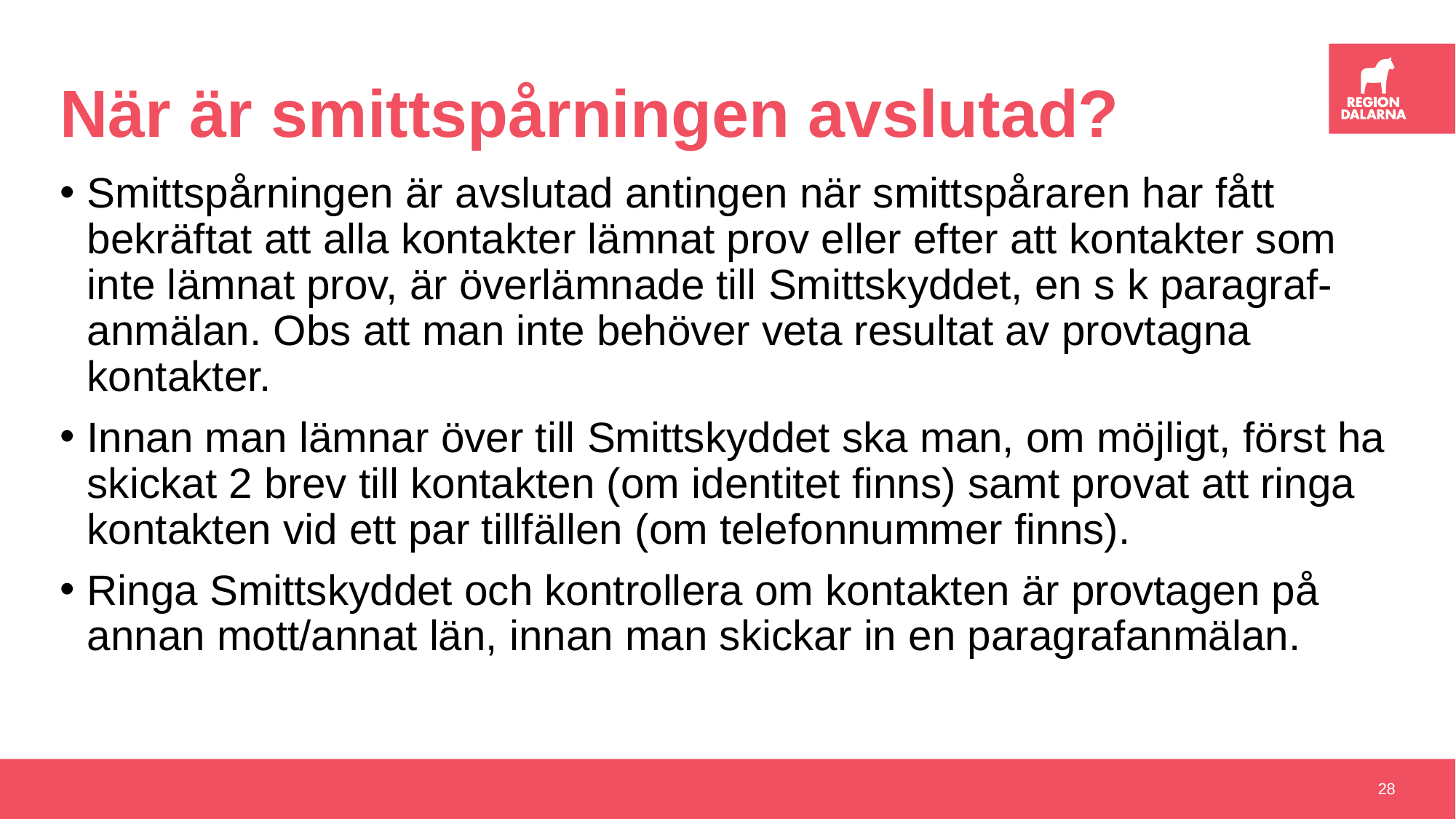

# När är smittspårningen avslutad?
Smittspårningen är avslutad antingen när smittspåraren har fått bekräftat att alla kontakter lämnat prov eller efter att kontakter som inte lämnat prov, är överlämnade till Smittskyddet, en s k paragraf-
anmälan. Obs att man inte behöver veta resultat av provtagna kontakter.
Innan man lämnar över till Smittskyddet ska man, om möjligt, först ha skickat 2 brev till kontakten (om identitet finns) samt provat att ringa kontakten vid ett par tillfällen (om telefonnummer finns).
Ringa Smittskyddet och kontrollera om kontakten är provtagen på annan mott/annat län, innan man skickar in en paragrafanmälan.
28